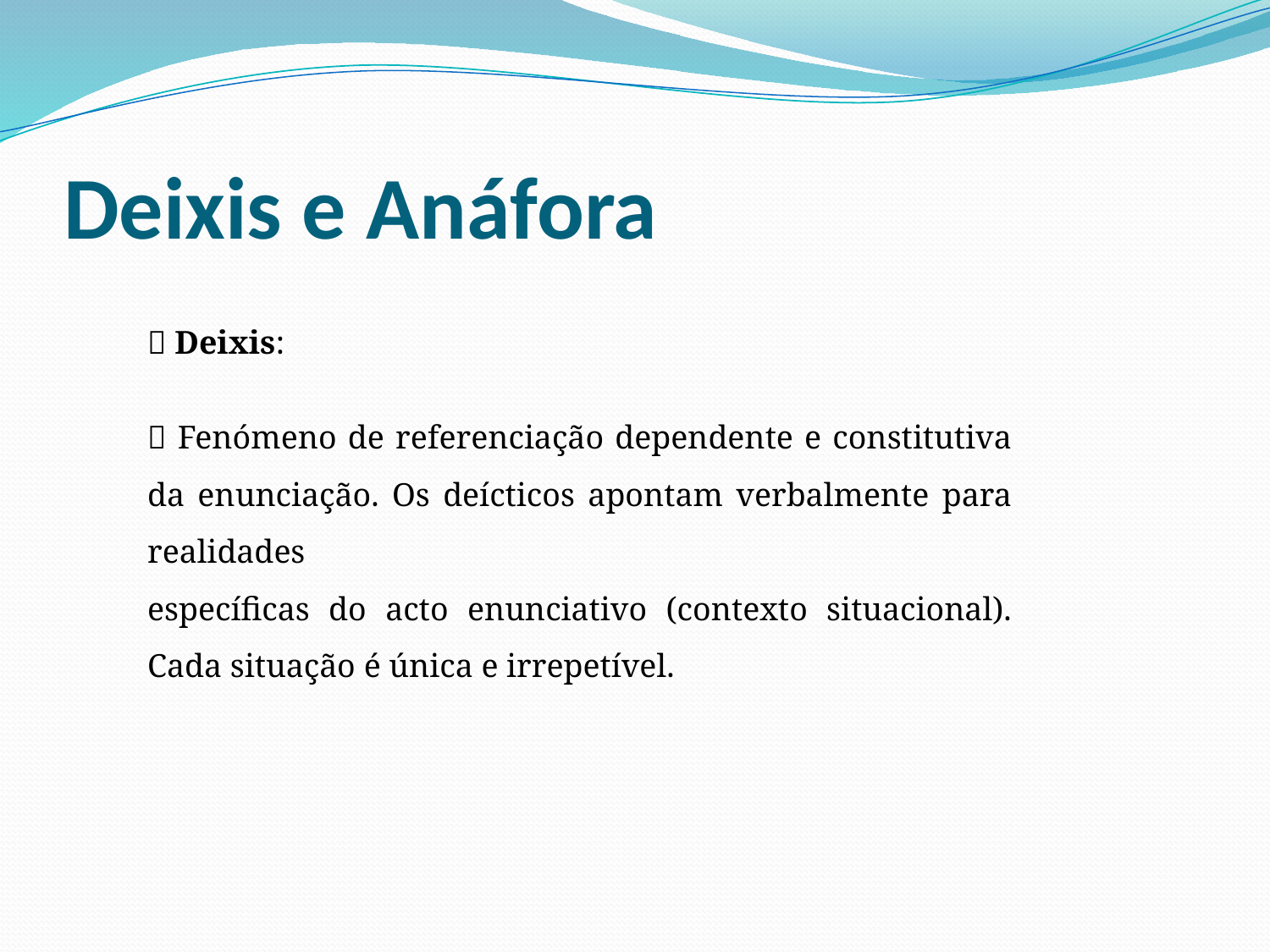

# Deixis e Anáfora
􀂄 Deixis:

􀂄 Fenómeno de referenciação dependente e constitutiva da enunciação. Os deícticos apontam verbalmente para realidades
específicas do acto enunciativo (contexto situacional). Cada situação é única e irrepetível.